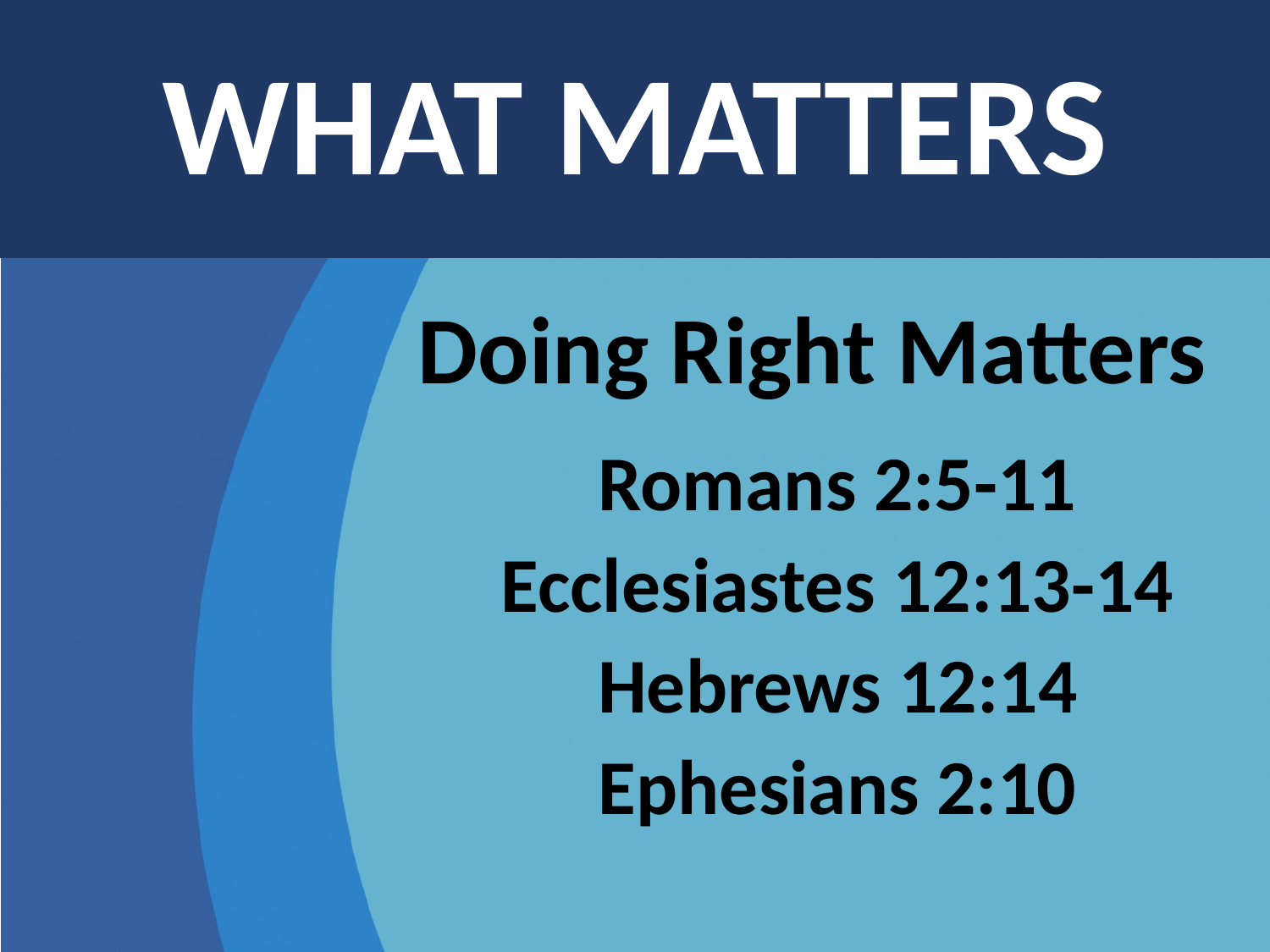

# What Matters
Doing Right Matters
Romans 2:5-11
Ecclesiastes 12:13-14
Hebrews 12:14
Ephesians 2:10